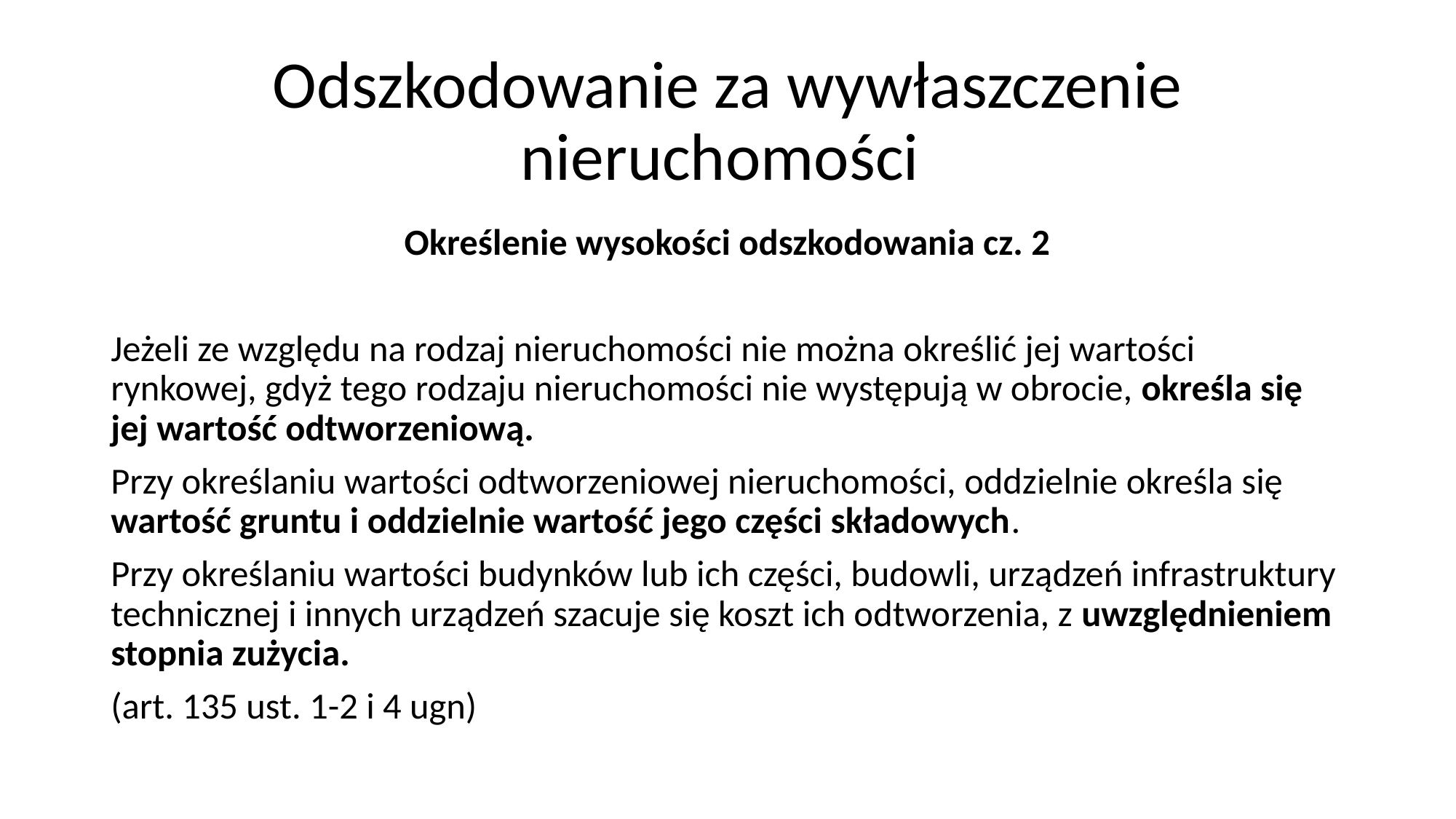

# Odszkodowanie za wywłaszczenie nieruchomości
Określenie wysokości odszkodowania cz. 2

Jeżeli ze względu na rodzaj nieruchomości nie można określić jej wartości rynkowej, gdyż tego rodzaju nieruchomości nie występują w obrocie, określa się jej wartość odtworzeniową.
Przy określaniu wartości odtworzeniowej nieruchomości, oddzielnie określa się wartość gruntu i oddzielnie wartość jego części składowych.
Przy określaniu wartości budynków lub ich części, budowli, urządzeń infrastruktury technicznej i innych urządzeń szacuje się koszt ich odtworzenia, z uwzględnieniem stopnia zużycia.
(art. 135 ust. 1-2 i 4 ugn)